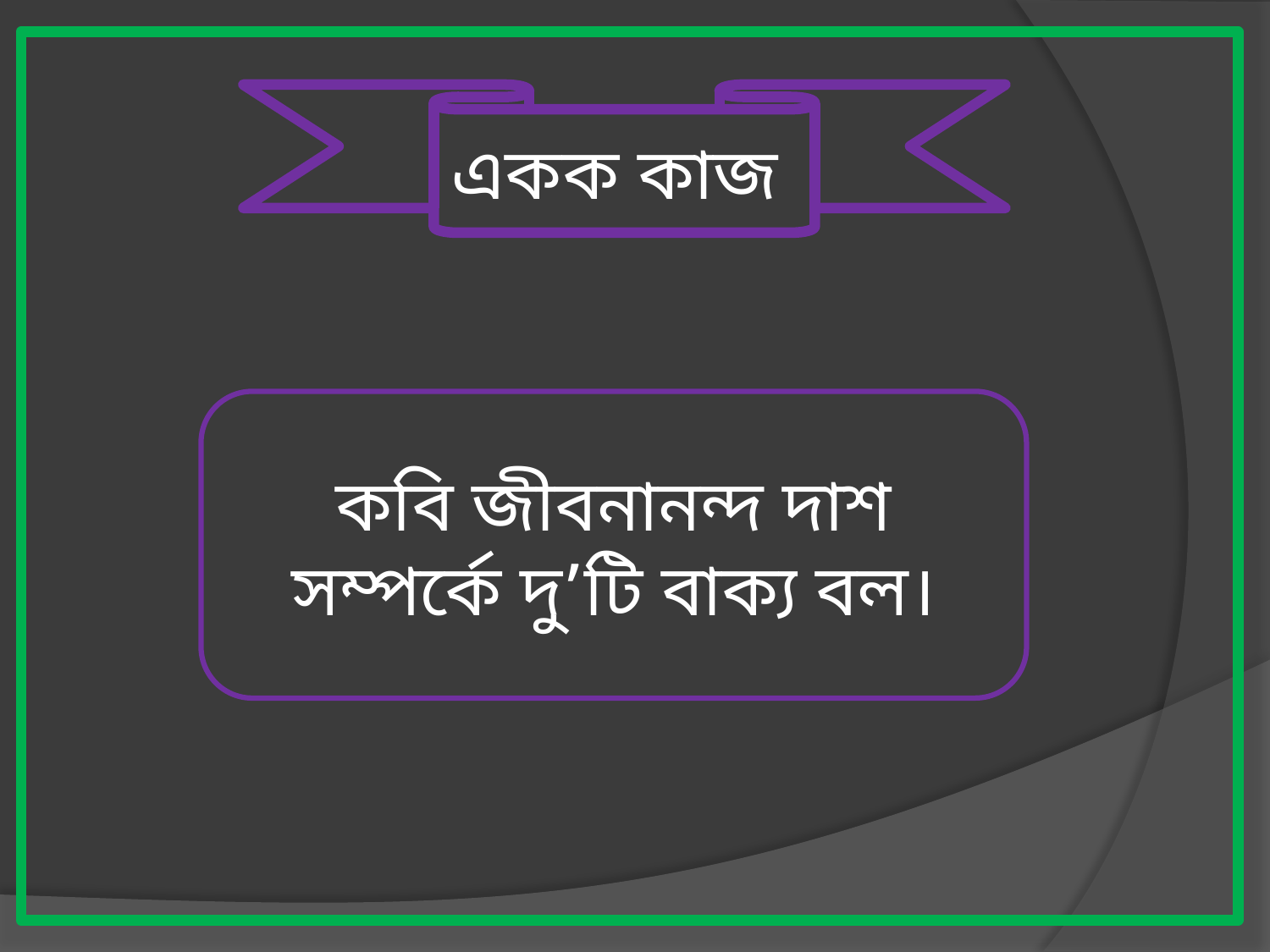

একক কাজ
কবি জীবনানন্দ দাশ সম্পর্কে দু’টি বাক্য বল।